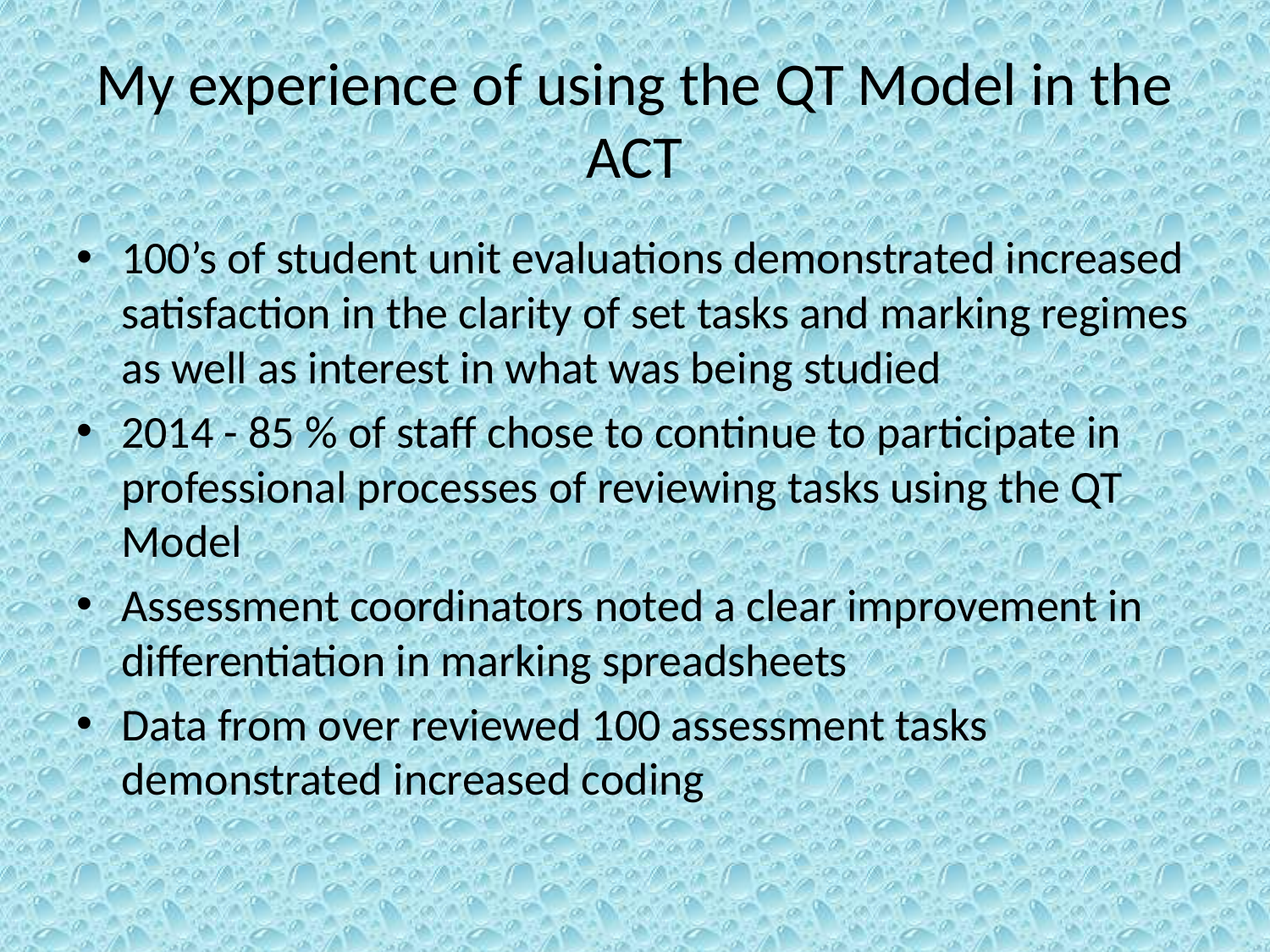

# My experience of using the QT Model in the ACT
100’s of student unit evaluations demonstrated increased satisfaction in the clarity of set tasks and marking regimes as well as interest in what was being studied
2014 - 85 % of staff chose to continue to participate in professional processes of reviewing tasks using the QT Model
Assessment coordinators noted a clear improvement in differentiation in marking spreadsheets
Data from over reviewed 100 assessment tasks demonstrated increased coding